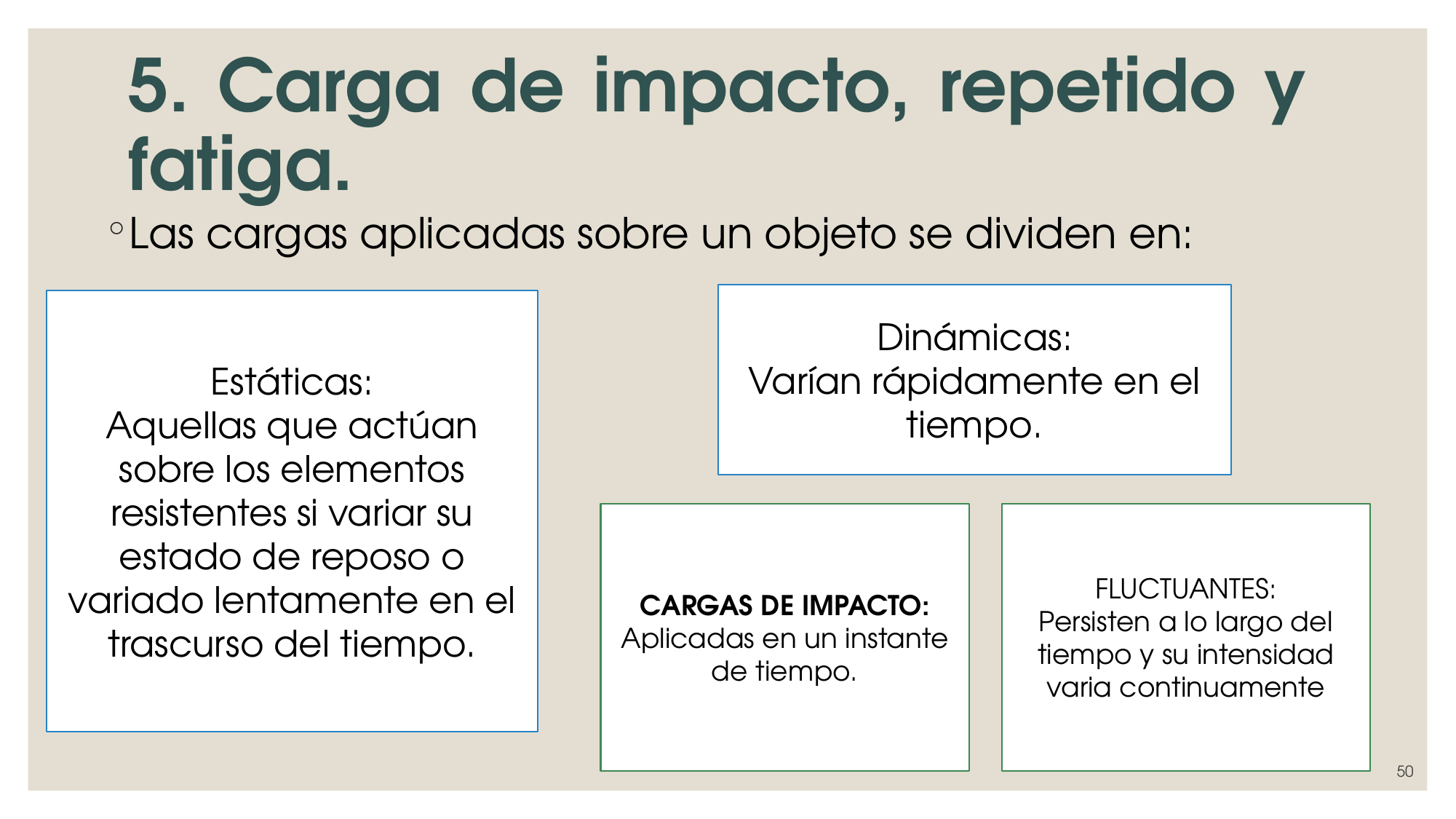

# 5. Carga de impacto, repetido y fatiga.
Las cargas aplicadas sobre un objeto se dividen en:
Dinámicas:
Varían rápidamente en el tiempo.
Estáticas:
Aquellas que actúan sobre los elementos resistentes si variar su estado de reposo o variado lentamente en el trascurso del tiempo.
CARGAS DE IMPACTO:
Aplicadas en un instante de tiempo.
FLUCTUANTES:
Persisten a lo largo del tiempo y su intensidad varia continuamente
50